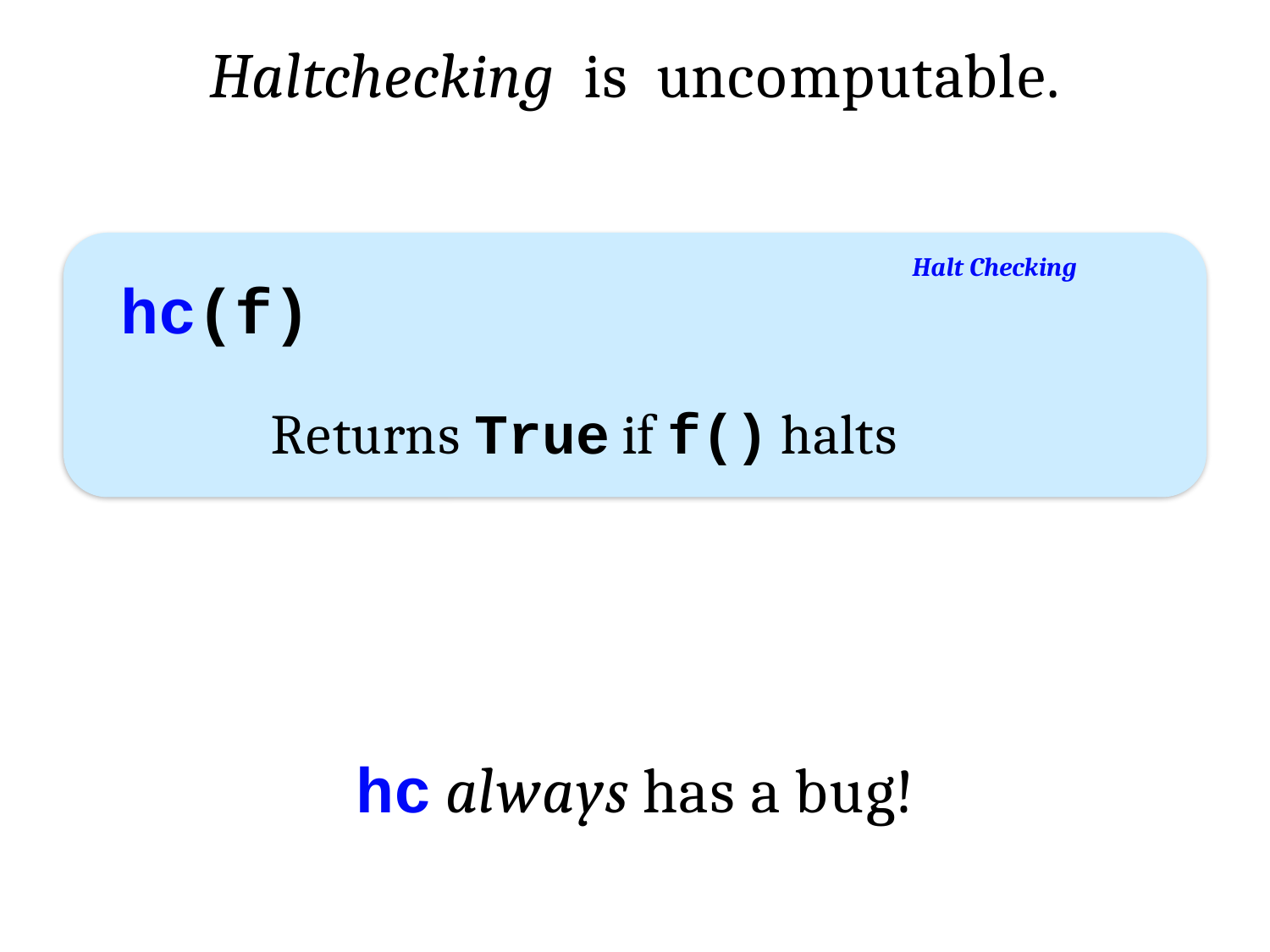

Haltchecking  is  uncomputable.

Halt Checking
hc(f)
Returns True if f() halts
hc always has a bug!